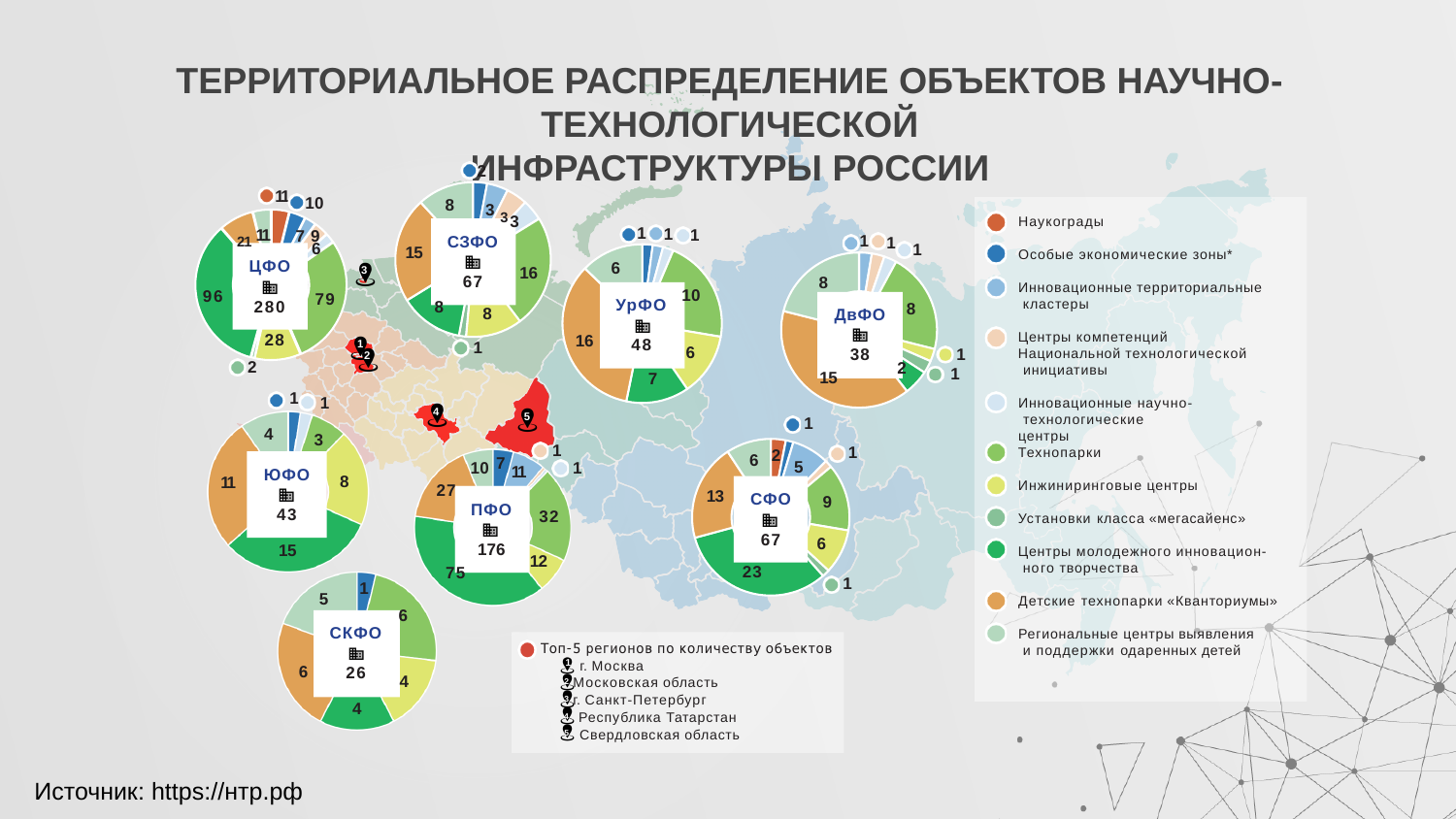

# ТЕРРИТОРИАЛЬНОЕ РАСПРЕДЕЛЕНИЕ ОБЪЕКТОВ НАУЧНО-ТЕХНОЛОГИЧЕСКОЙ ИНФРАСТРУКТУРЫ РОССИИ

2

11

3 3

10
8

3

Наукограды

21 11

1
1
1
7 9

1
СЗФО
1

6
1
15

Особые экономические зоны*

ЦФО

280
6

16

3

67
8

Инновационные территориальные  кластеры

10
96
79

УрФО
8
8

8
ДвФО

Центры компетенций  Национальной технологической  инициативы

28
16

48

1
1

6
38
1
1

2

2

2

15
7
1
1

Инновационные научно-  технологические центры

4

5

1

4
3
1

1

Технопарки
2

6
7

5
10
1

11

ЮФО

43

8
11

Инжиниринговые центры

27
13

СФО

67
9
ПФО
32

Установки класса «мегасайенс»

6
176

15
Центры молодежного инновацион-  ного творчества

12
23
75
1

1
5

Детские технопарки «Кванториумы»
6

СКФО

Региональные центры выявления  и поддержки одаренных детей

Топ-5 регионов по количеству объектов

1
г. Москва

6
26
4
2 Московская область
3 г. Санкт-Петербург
4  Республика Татарстан
5   Свердловская область

4

Источник: https://нтр.рф